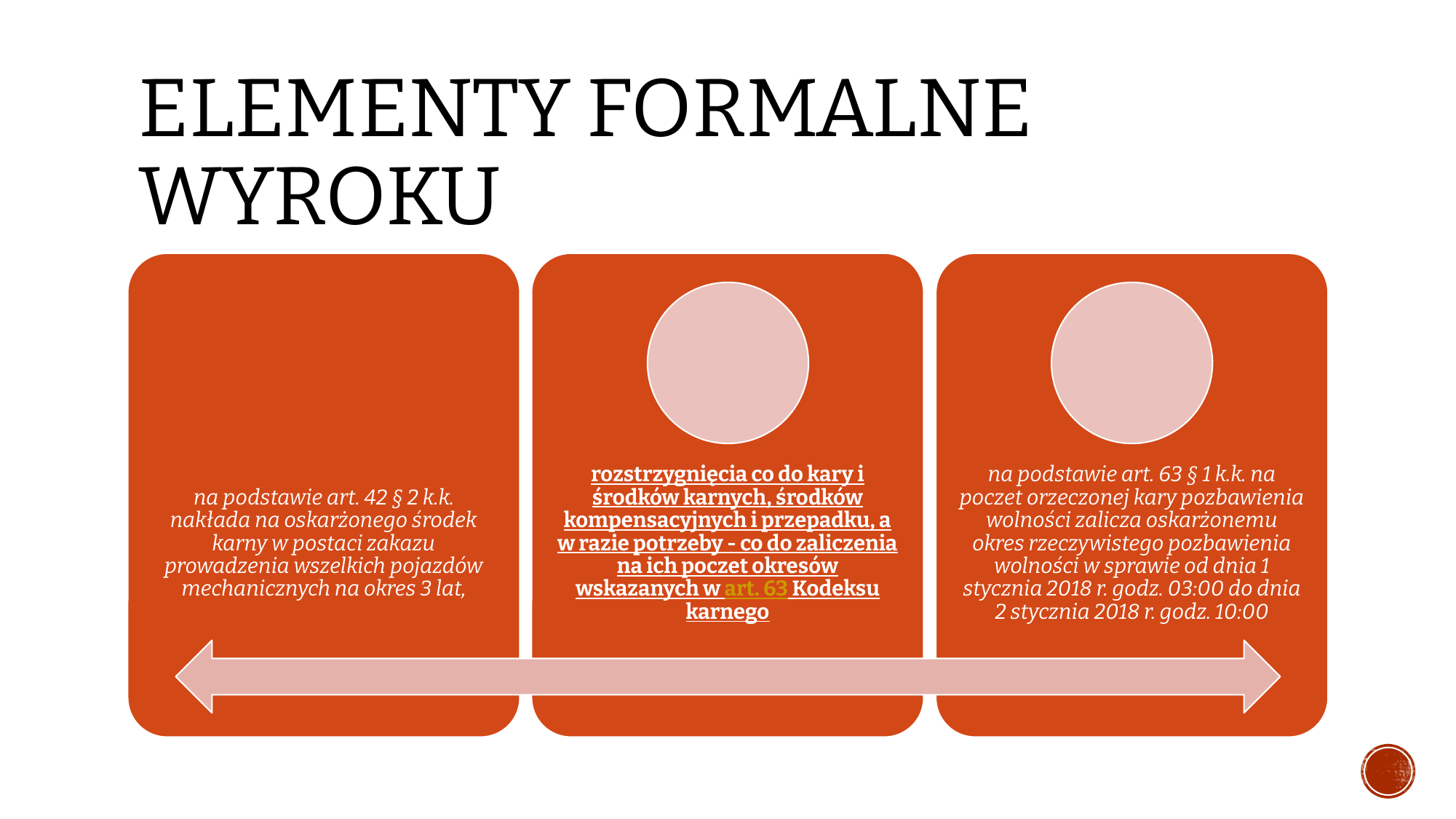

# ELEMENTY FORMALNE WYROKU
rozstrzygnięcia co do kary i środków karnych, środków kompensacyjnych i przepadku, a w razie potrzeby - co do zaliczenia na ich poczet okresów wskazanych w art. 63 Kodeksu karnego
na podstawie art. 42 § 2 k.k. nakłada na oskarżonego środek karny w postaci zakazu prowadzenia wszelkich pojazdów mechanicznych na okres 3 lat,
na podstawie art. 63 § 1 k.k. na poczet orzeczonej kary pozbawienia wolności zalicza oskarżonemu okres rzeczywistego pozbawienia wolności w sprawie od dnia 1 stycznia 2018 r. godz. 03:00 do dnia 2 stycznia 2018 r. godz. 10:00